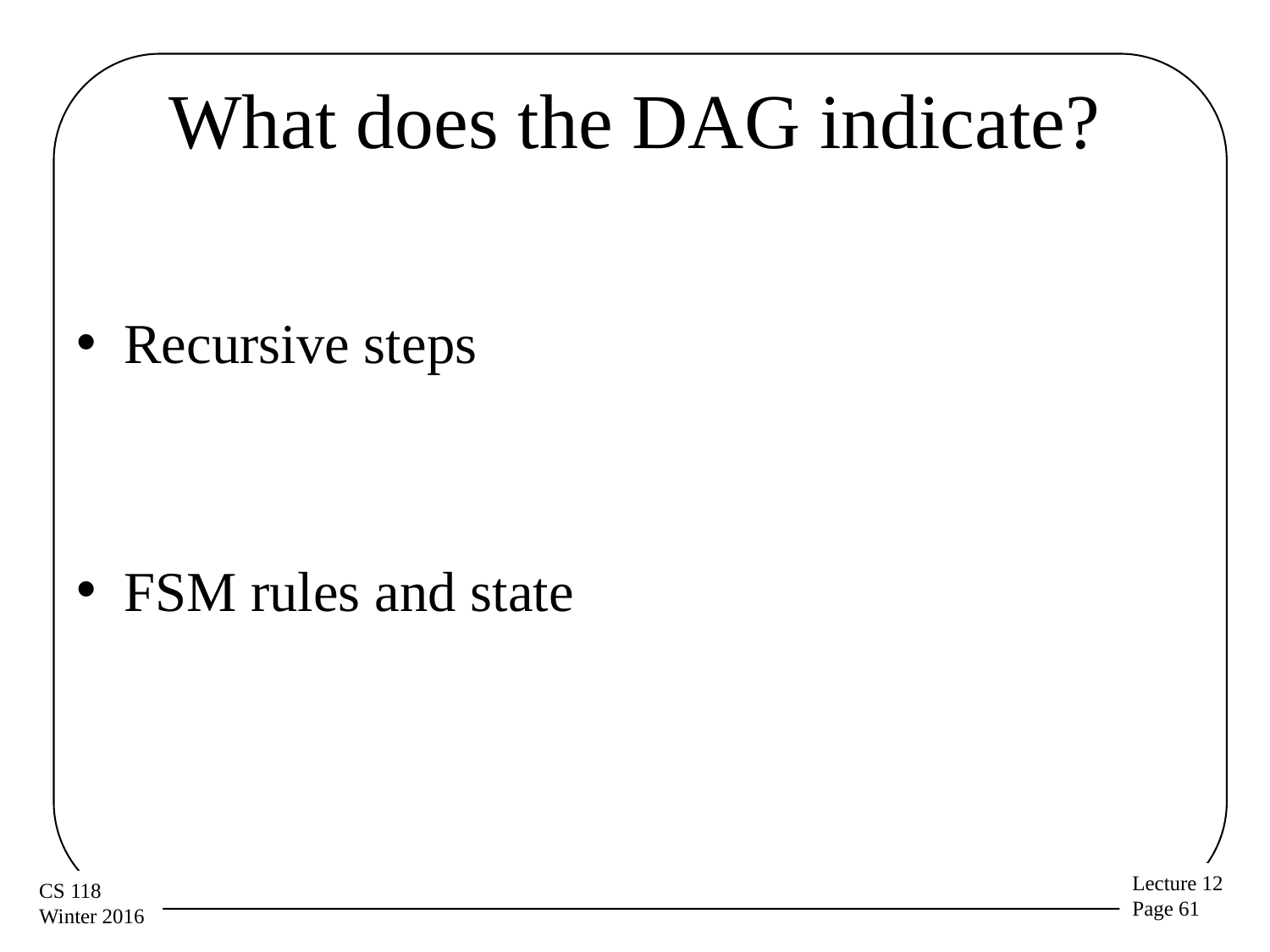

# What does the DAG indicate?

Recursive steps

FSM rules and state